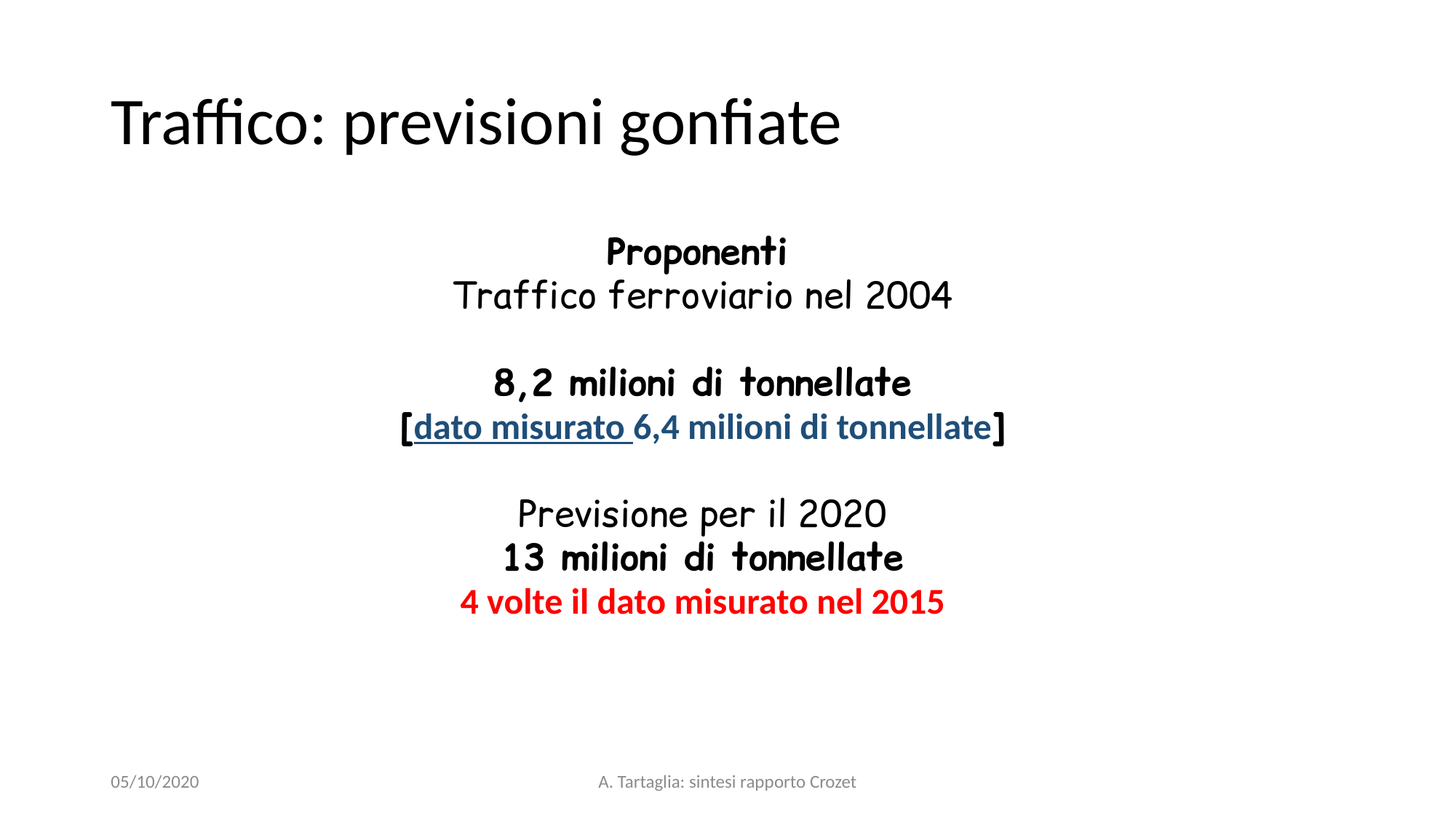

# Traffico: previsioni gonfiate
Proponenti
Traffico ferroviario nel 2004
8,2 milioni di tonnellate
[dato misurato 6,4 milioni di tonnellate]

Previsione per il 2020
13 milioni di tonnellate
4 volte il dato misurato nel 2015
05/10/2020
A. Tartaglia: sintesi rapporto Crozet